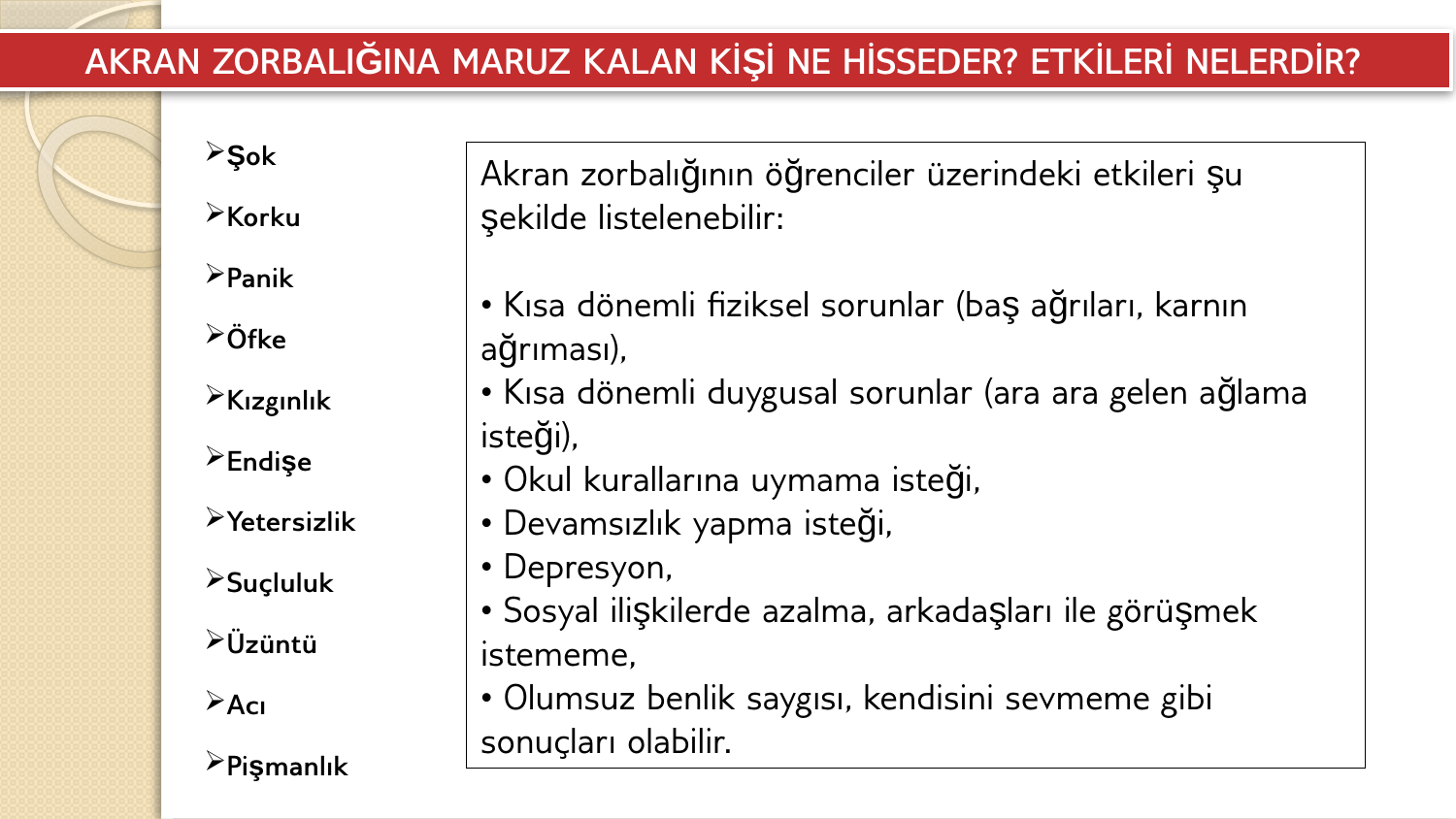

AKRAN ZORBALIĞINA MARUZ KALAN KİŞİ NE HİSSEDER? ETKİLERİ NELERDİR?
Şok

Korku

Panik

Öfke

Kızgınlık

Endişe

Yetersizlik

Suçluluk

Üzüntü

Acı

Pişmanlık
Akran zorbalığının öğrenciler üzerindeki etkileri şu şekilde listelenebilir:

• Kısa dönemli fiziksel sorunlar (baş ağrıları, karnın ağrıması),
• Kısa dönemli duygusal sorunlar (ara ara gelen ağlama isteği),
• Okul kurallarına uymama isteği,
• Devamsızlık yapma isteği,
• Depresyon,
• Sosyal ilişkilerde azalma, arkadaşları ile görüşmek istememe,
• Olumsuz benlik saygısı, kendisini sevmeme gibi sonuçları olabilir.